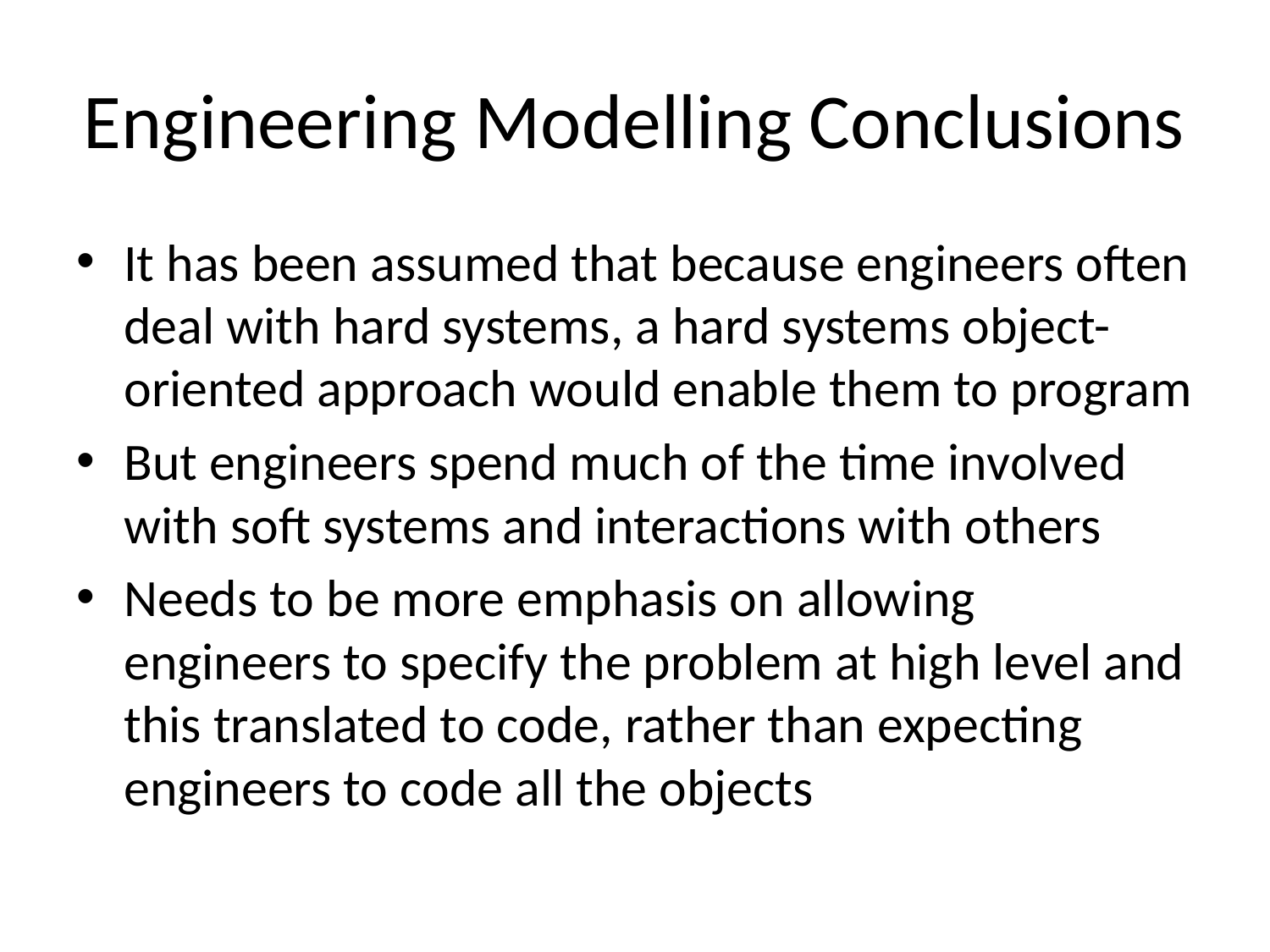

# Engineering Modelling Conclusions
It has been assumed that because engineers often deal with hard systems, a hard systems object-oriented approach would enable them to program
But engineers spend much of the time involved with soft systems and interactions with others
Needs to be more emphasis on allowing engineers to specify the problem at high level and this translated to code, rather than expecting engineers to code all the objects